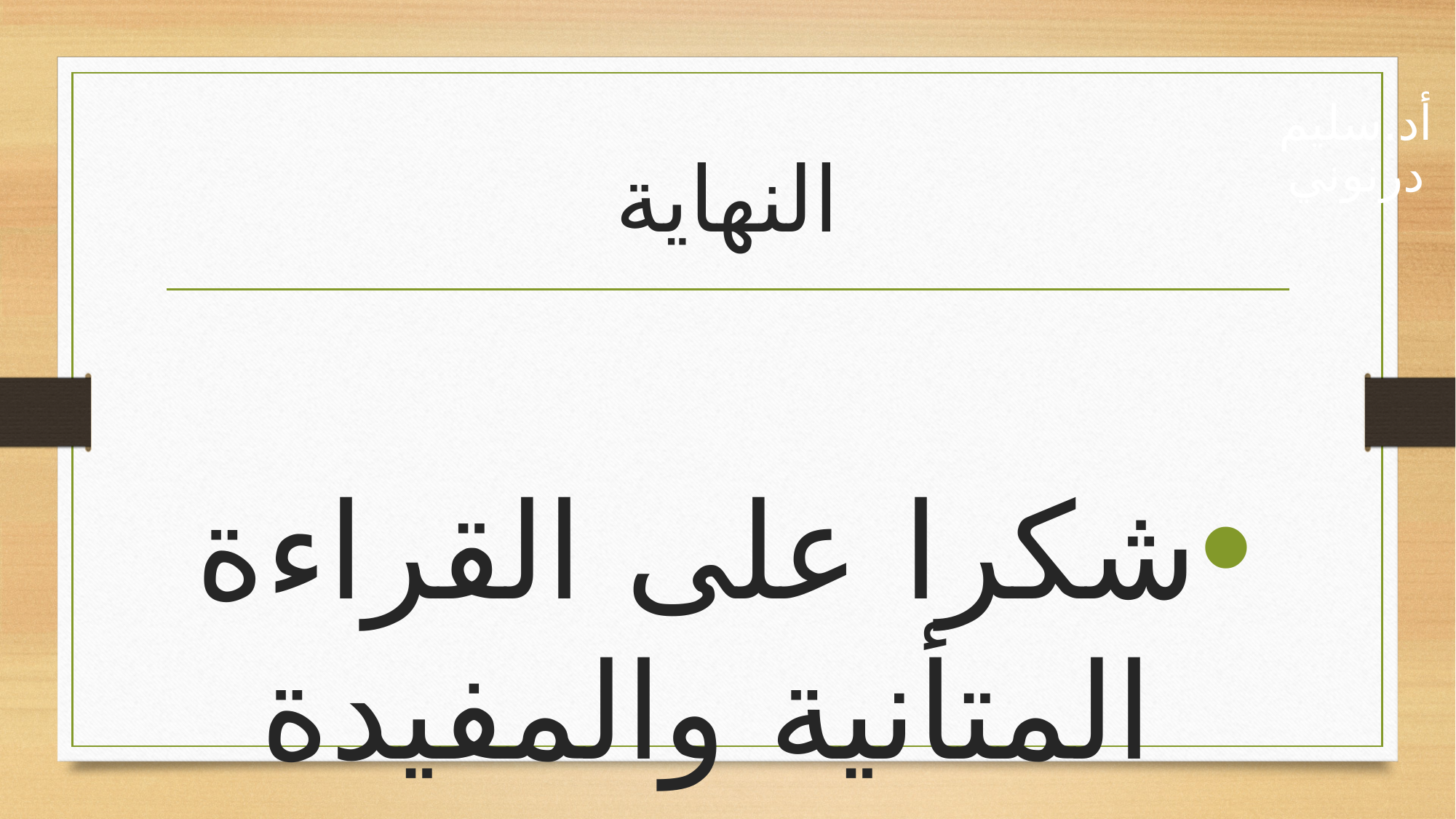

# النهاية
أد.سليم درنوني

شكرا على القراءة المتأنية والمفيدة